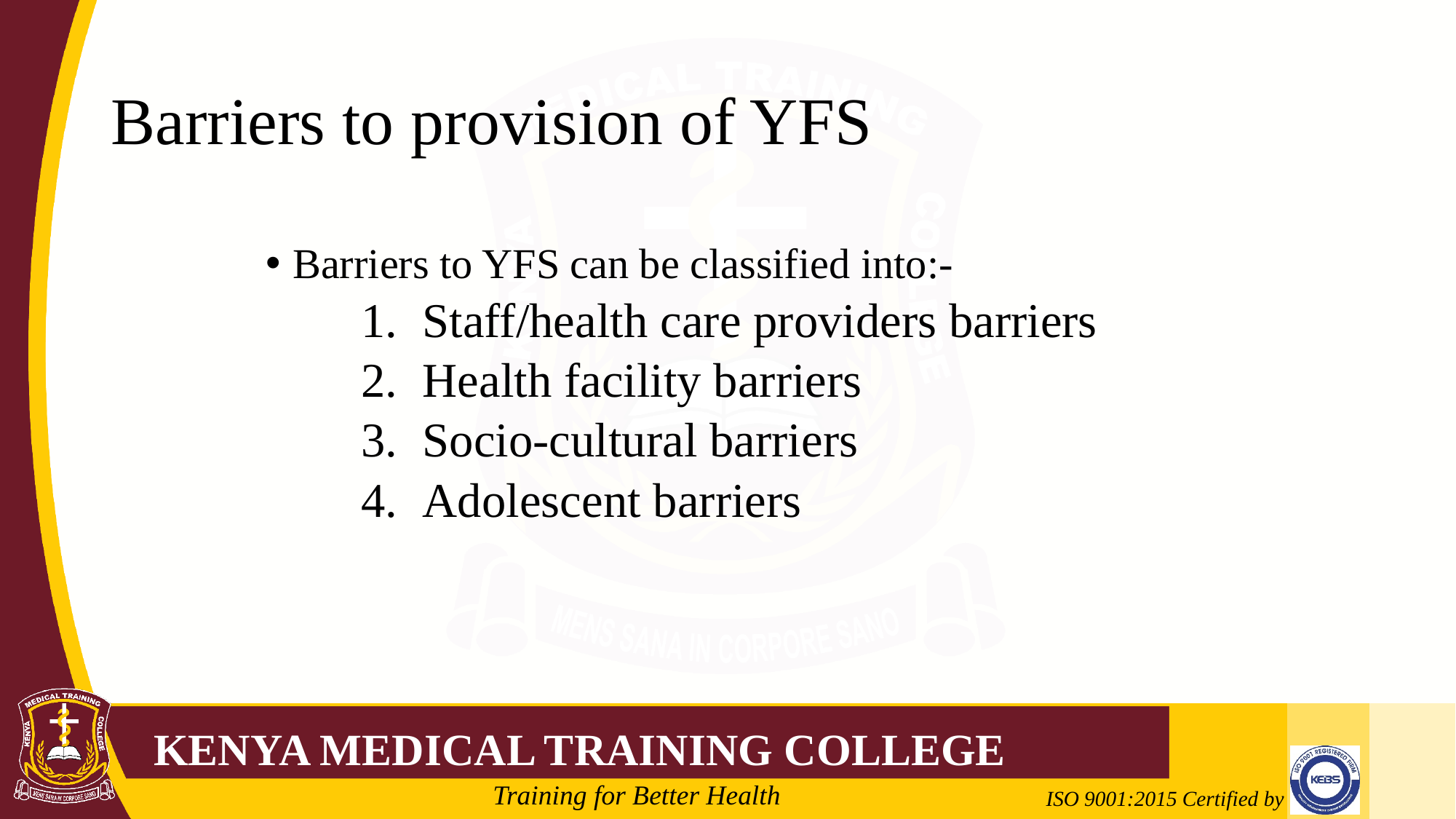

# Barriers to provision of YFS
Barriers to YFS can be classified into:-
Staff/health care providers barriers
Health facility barriers
Socio-cultural barriers
Adolescent barriers